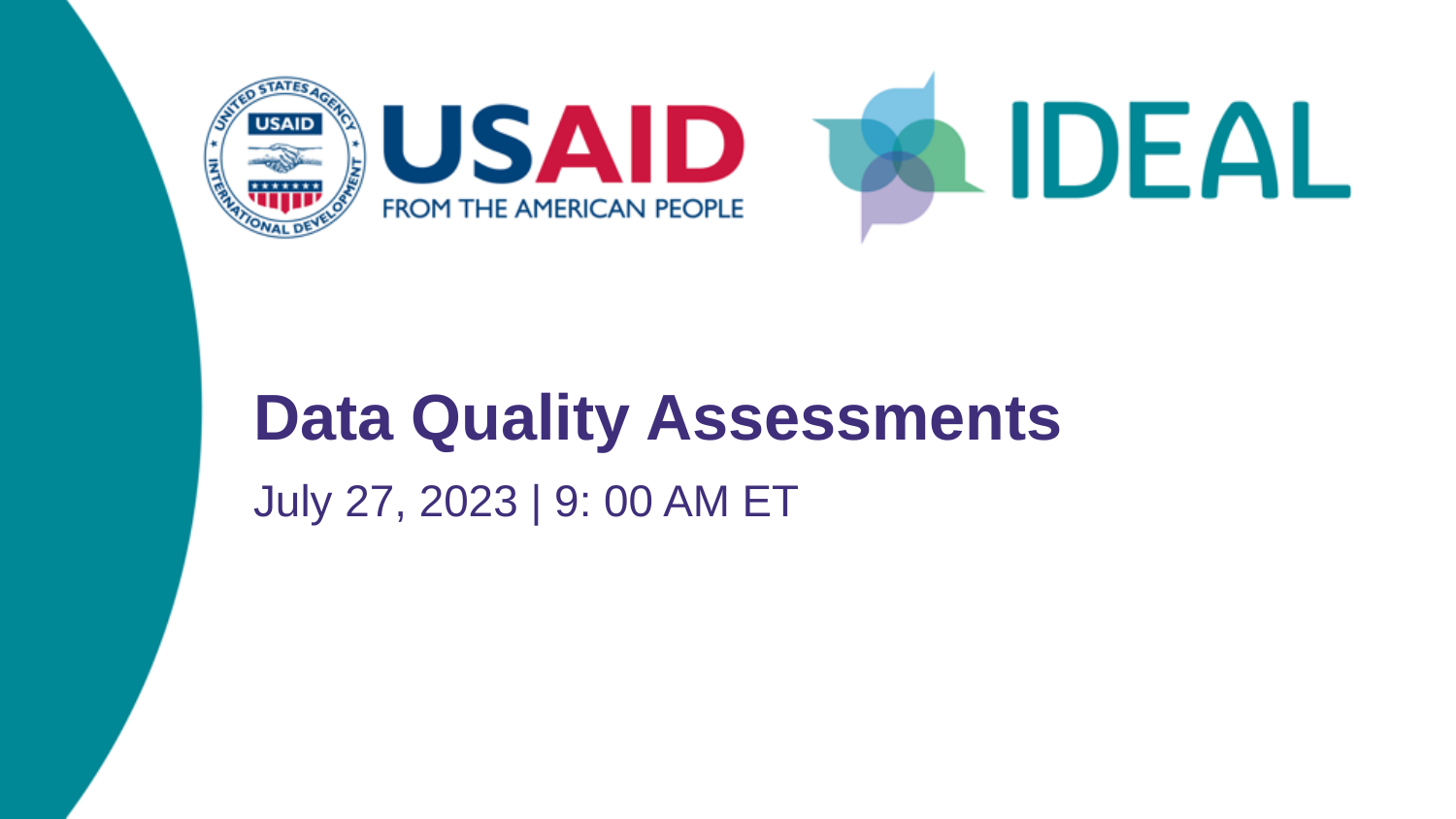

Data Quality Assessments
July 27, 2023 | 9: 00 AM ET